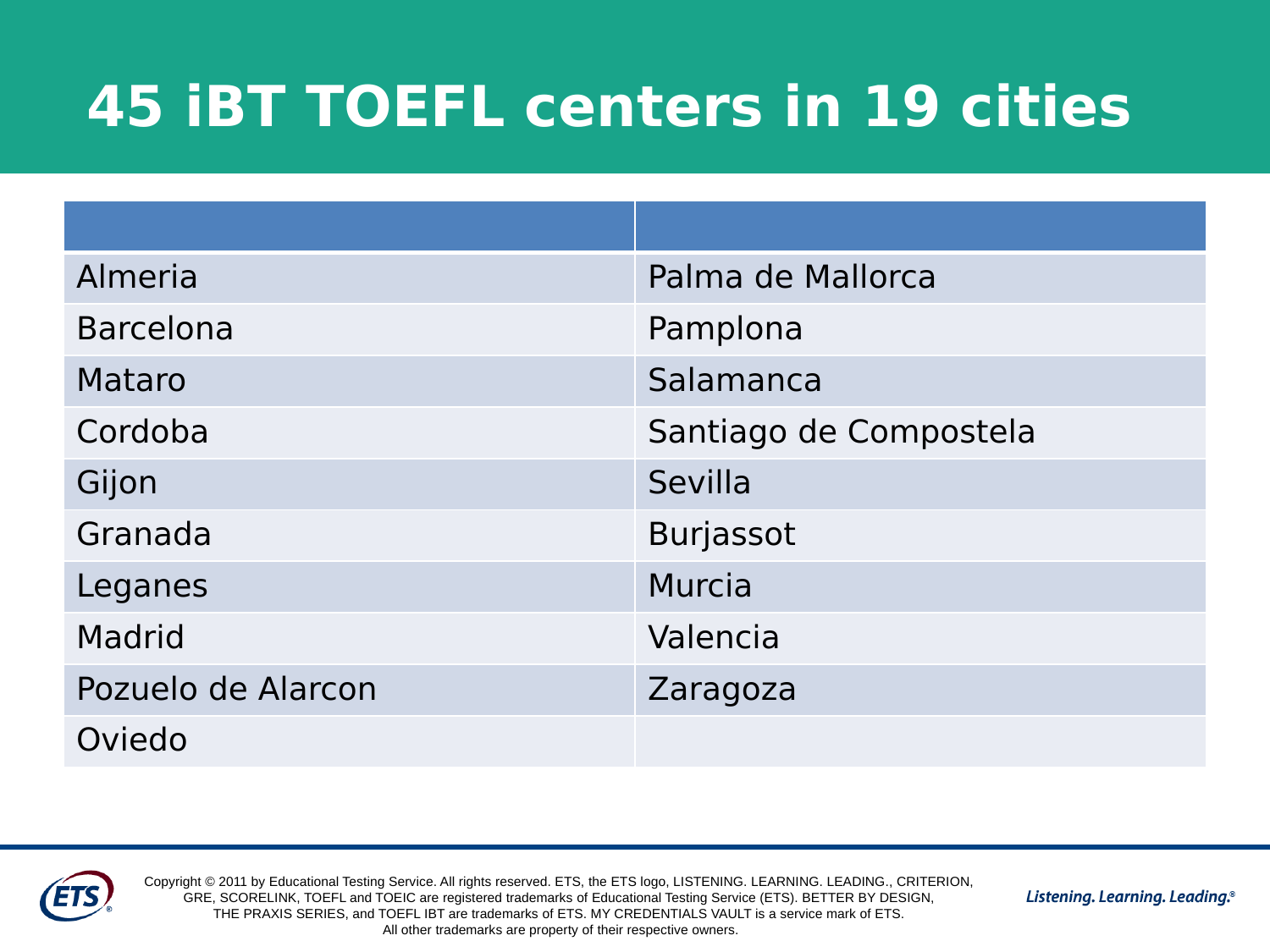

45 iBT TOEFL centers in 19 cities

|  |  |
| --- | --- |
| Almeria | Palma de Mallorca |
| Barcelona | Pamplona |
| Mataro | Salamanca |
| Cordoba | Santiago de Compostela |
| Gijon | Sevilla |
| Granada | Burjassot |
| Leganes | Murcia |
| Madrid | Valencia |
| Pozuelo de Alarcon | Zaragoza |
| Oviedo |  |